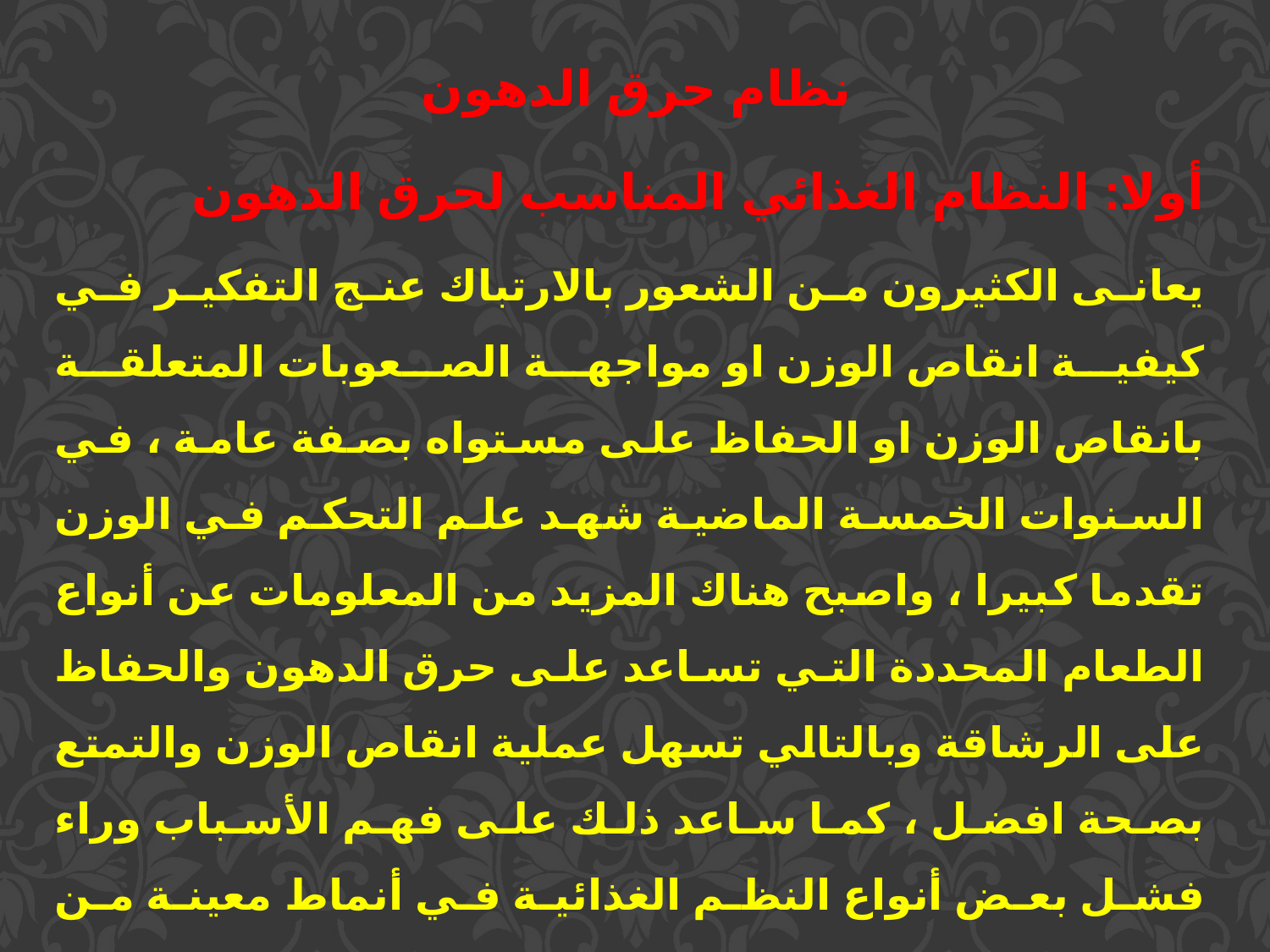

نظام حرق الدهون
أولا: النظام الغذائي المناسب لحرق الدهون
	يعانى الكثيرون من الشعور بالارتباك عنج التفكير في كيفية انقاص الوزن او مواجهة الصعوبات المتعلقة بانقاص الوزن او الحفاظ على مستواه بصفة عامة ، في السنوات الخمسة الماضية شهد علم التحكم في الوزن تقدما كبيرا ، واصبح هناك المزيد من المعلومات عن أنواع الطعام المحددة التي تساعد على حرق الدهون والحفاظ على الرشاقة وبالتالي تسهل عملية انقاص الوزن والتمتع بصحة افضل ، كما ساعد ذلك على فهم الأسباب وراء فشل بعض أنواع النظم الغذائية في أنماط معينة من الناس .ويهدف هذا الى وضع خطة سليمة للحفاظ على الوزن ، كما يقدم طريقة عملية جدا لانقاص الوزن عن طريق حرق الدهون الزائدة .